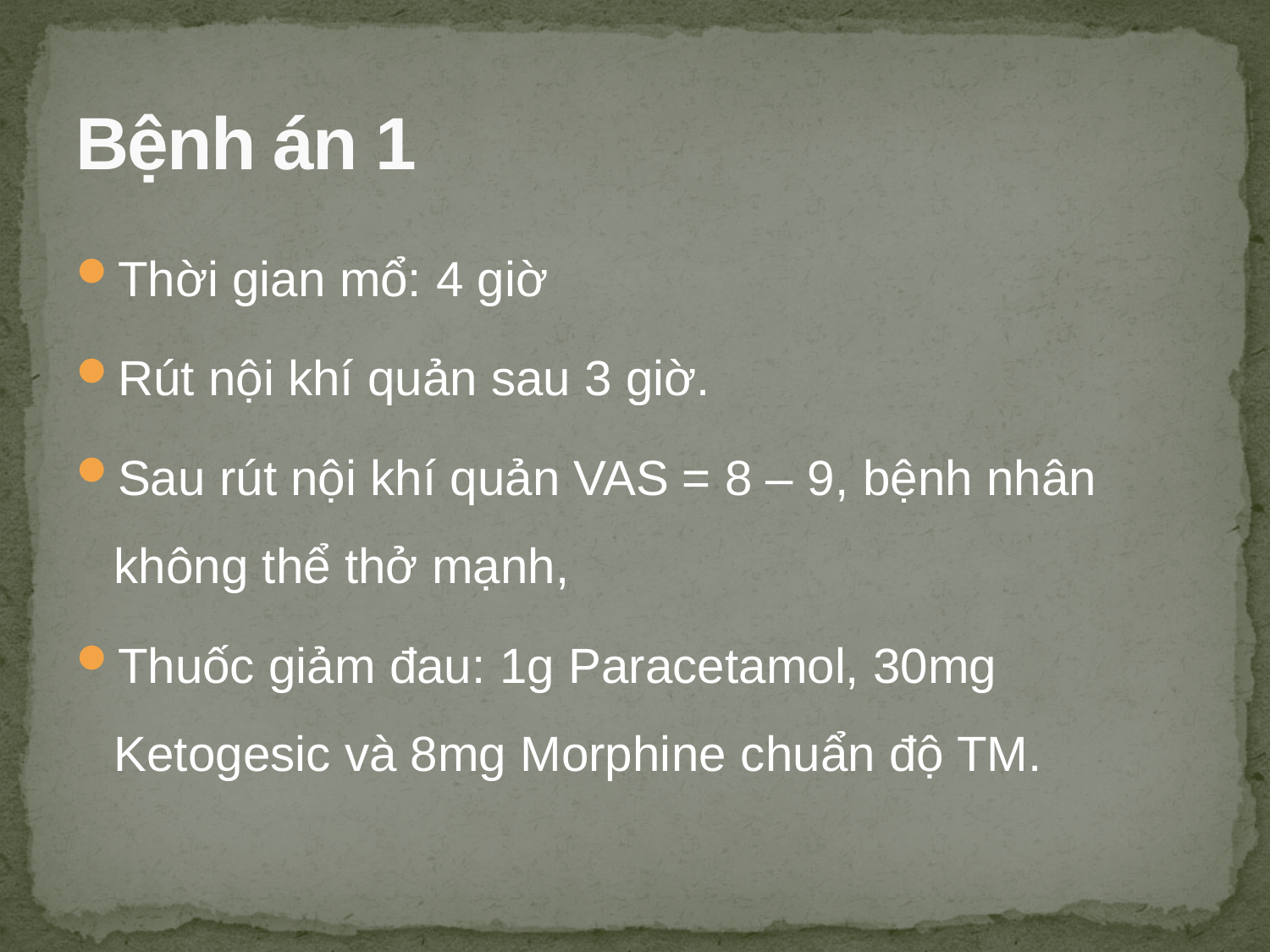

# Bệnh án 1
Thời gian mổ: 4 giờ
Rút nội khí quản sau 3 giờ.
Sau rút nội khí quản VAS = 8 – 9, bệnh nhân không thể thở mạnh,
Thuốc giảm đau: 1g Paracetamol, 30mg Ketogesic và 8mg Morphine chuẩn độ TM.